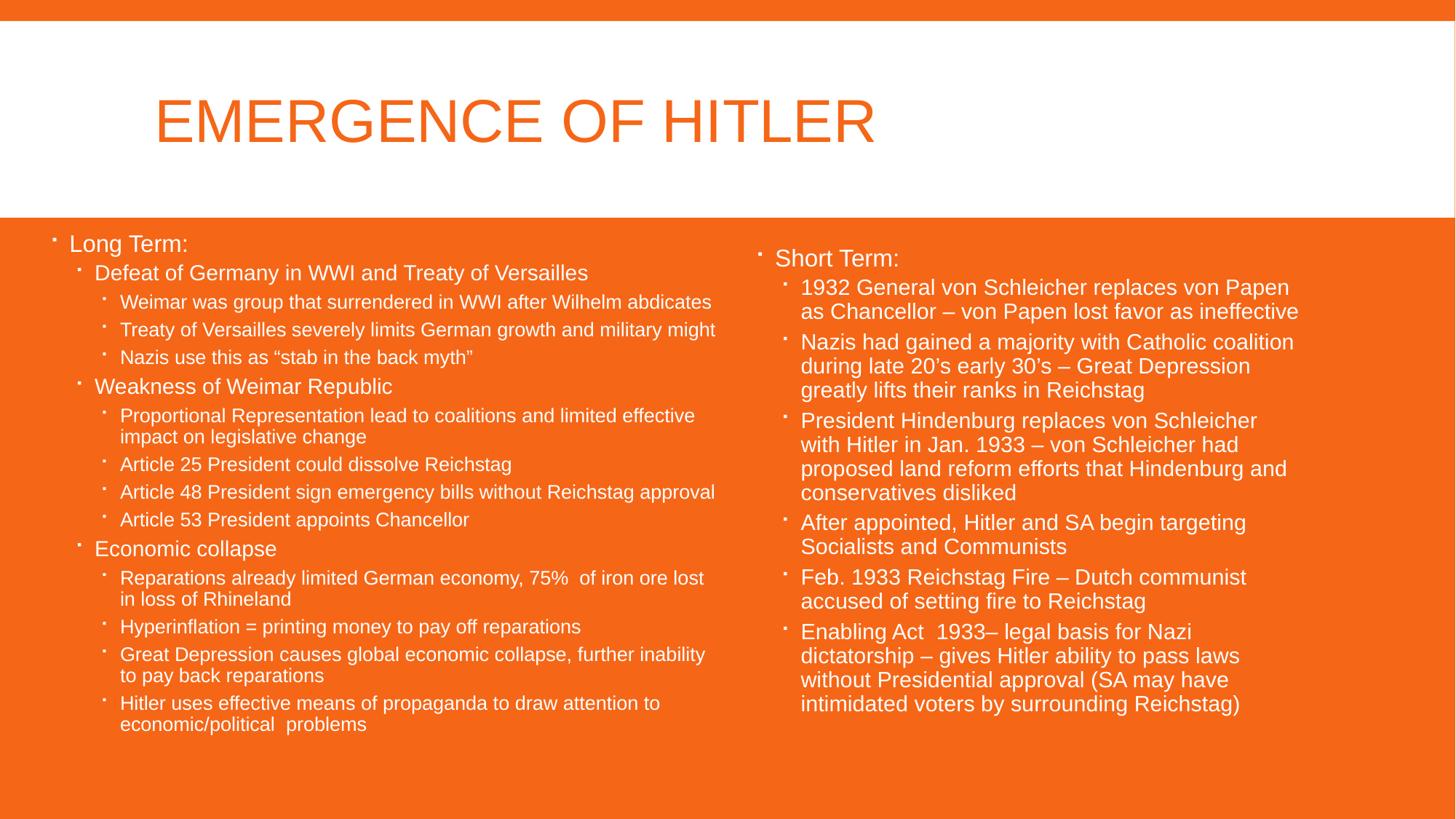

# Emergence of Hitler
Long Term:
Defeat of Germany in WWI and Treaty of Versailles
Weimar was group that surrendered in WWI after Wilhelm abdicates
Treaty of Versailles severely limits German growth and military might
Nazis use this as “stab in the back myth”
Weakness of Weimar Republic
Proportional Representation lead to coalitions and limited effective impact on legislative change
Article 25 President could dissolve Reichstag
Article 48 President sign emergency bills without Reichstag approval
Article 53 President appoints Chancellor
Economic collapse
Reparations already limited German economy, 75%  of iron ore lost in loss of Rhineland
Hyperinflation = printing money to pay off reparations
Great Depression causes global economic collapse, further inability to pay back reparations
Hitler uses effective means of propaganda to draw attention to economic/political  problems

Short Term:
1932 General von Schleicher replaces von Papen as Chancellor – von Papen lost favor as ineffective
Nazis had gained a majority with Catholic coalition during late 20’s early 30’s – Great Depression greatly lifts their ranks in Reichstag
President Hindenburg replaces von Schleicher with Hitler in Jan. 1933 – von Schleicher had proposed land reform efforts that Hindenburg and conservatives disliked
After appointed, Hitler and SA begin targeting Socialists and Communists
Feb. 1933 Reichstag Fire – Dutch communist accused of setting fire to Reichstag
Enabling Act  1933– legal basis for Nazi dictatorship – gives Hitler ability to pass laws without Presidential approval (SA may have intimidated voters by surrounding Reichstag)